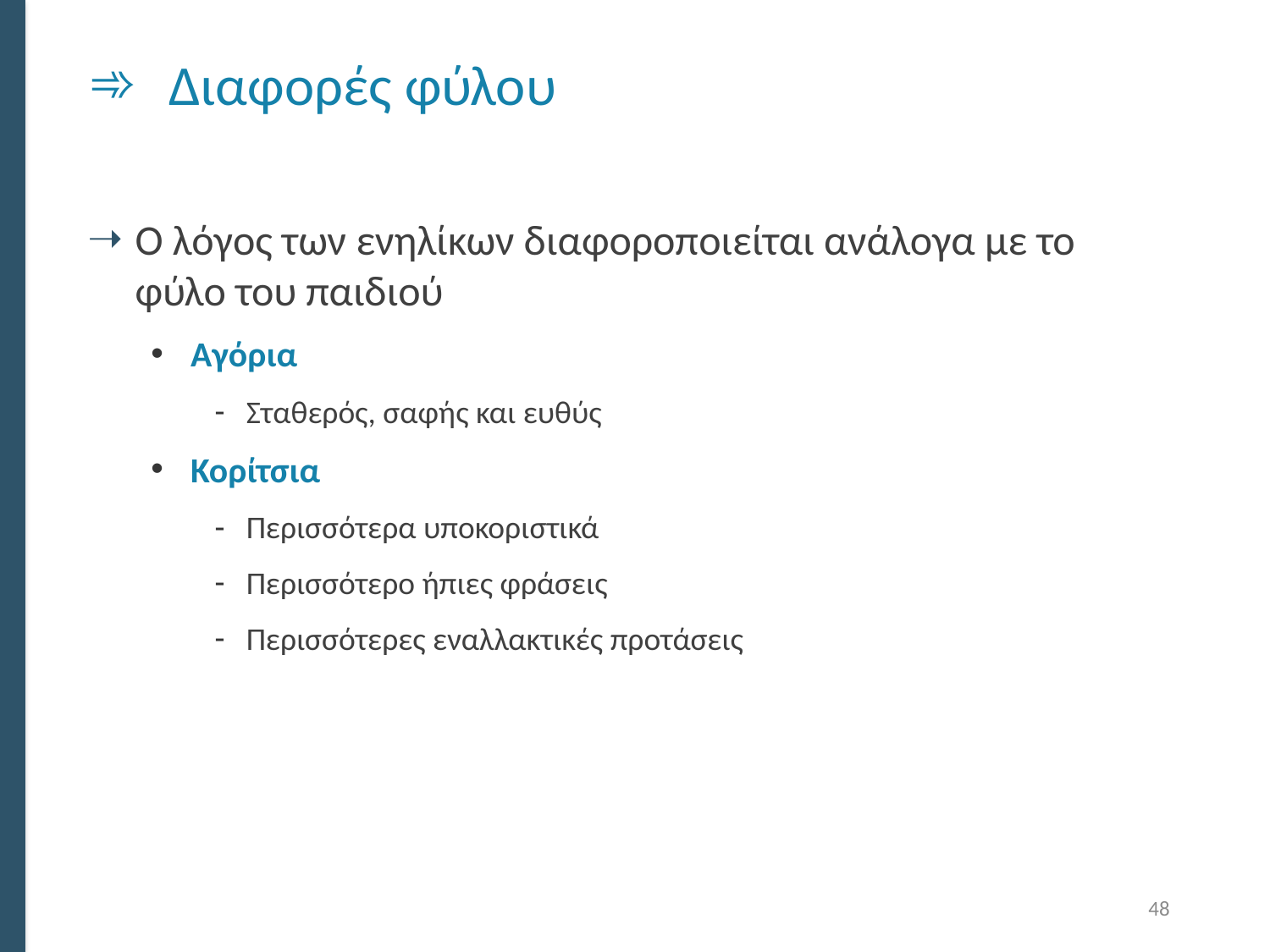

# Διαφορές φύλου
Ο λόγος των ενηλίκων διαφοροποιείται ανάλογα με το φύλο του παιδιού
Αγόρια
Σταθερός, σαφής και ευθύς
Κορίτσια
Περισσότερα υποκοριστικά
Περισσότερο ήπιες φράσεις
Περισσότερες εναλλακτικές προτάσεις
48